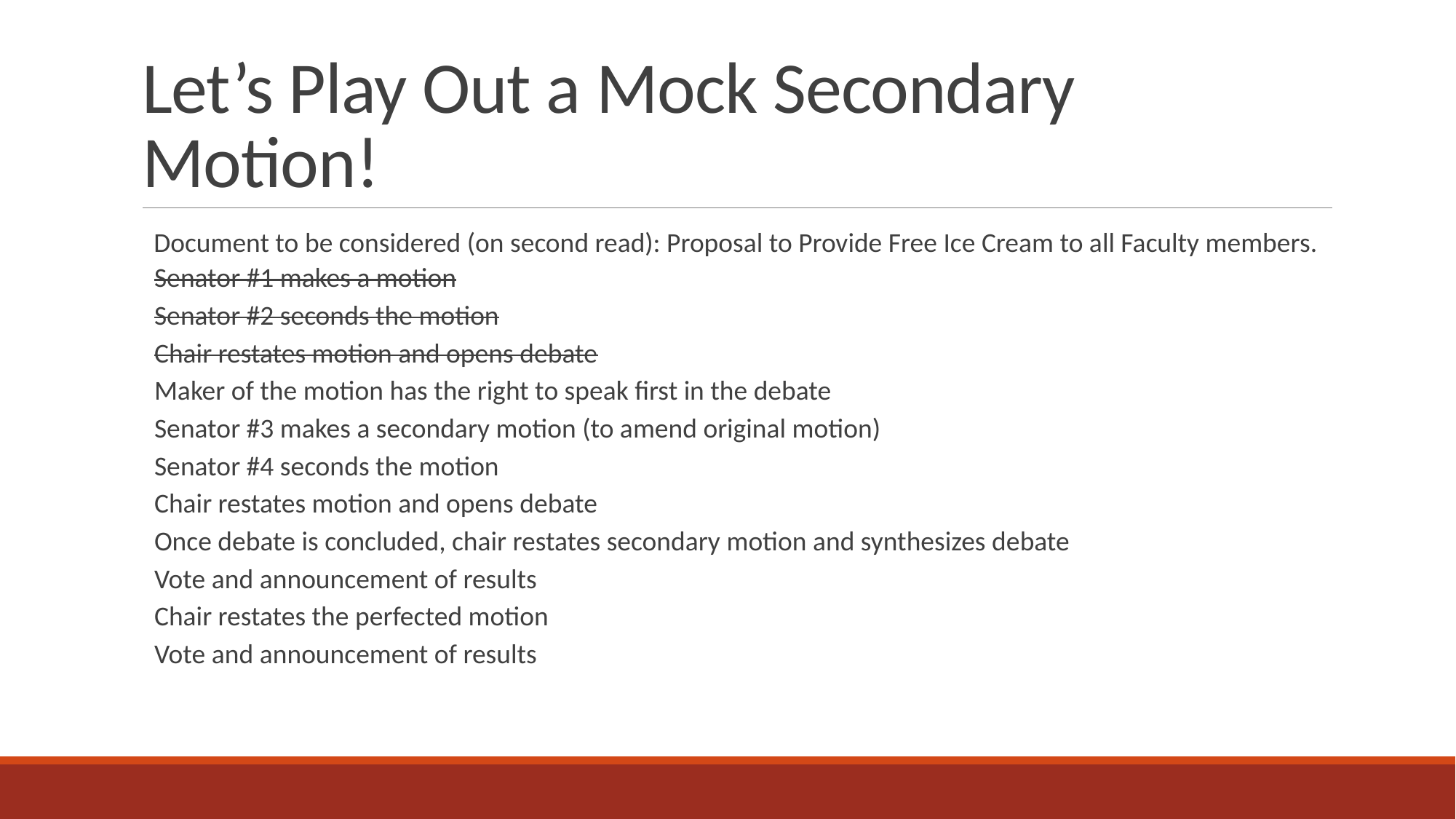

# Let’s Play Out a Mock Secondary Motion!
  Document to be considered (on second read): Proposal to Provide Free Ice Cream to all Faculty members.
Senator #1 makes a motion
Senator #2 seconds the motion
Chair restates motion and opens debate
Maker of the motion has the right to speak first in the debate
Senator #3 makes a secondary motion (to amend original motion)
Senator #4 seconds the motion
Chair restates motion and opens debate
Once debate is concluded, chair restates secondary motion and synthesizes debate
Vote and announcement of results
Chair restates the perfected motion
Vote and announcement of results